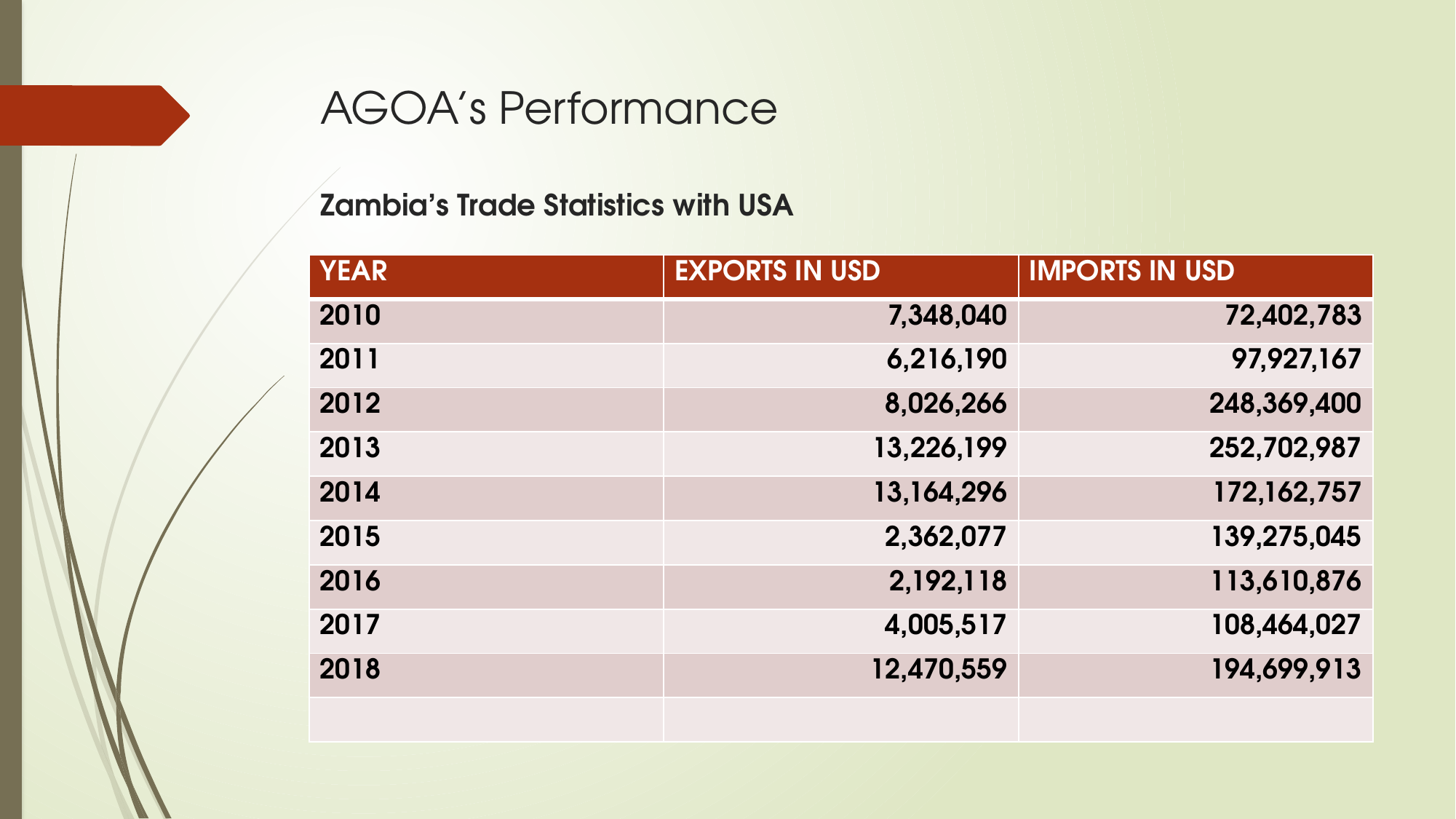

# AGOA’s Performance Zambia’s Trade Statistics with USA
| YEAR | EXPORTS IN USD | IMPORTS IN USD |
| --- | --- | --- |
| 2010 | 7,348,040 | 72,402,783 |
| 2011 | 6,216,190 | 97,927,167 |
| 2012 | 8,026,266 | 248,369,400 |
| 2013 | 13,226,199 | 252,702,987 |
| 2014 | 13,164,296 | 172,162,757 |
| 2015 | 2,362,077 | 139,275,045 |
| 2016 | 2,192,118 | 113,610,876 |
| 2017 | 4,005,517 | 108,464,027 |
| 2018 | 12,470,559 | 194,699,913 |
|  |  |  |